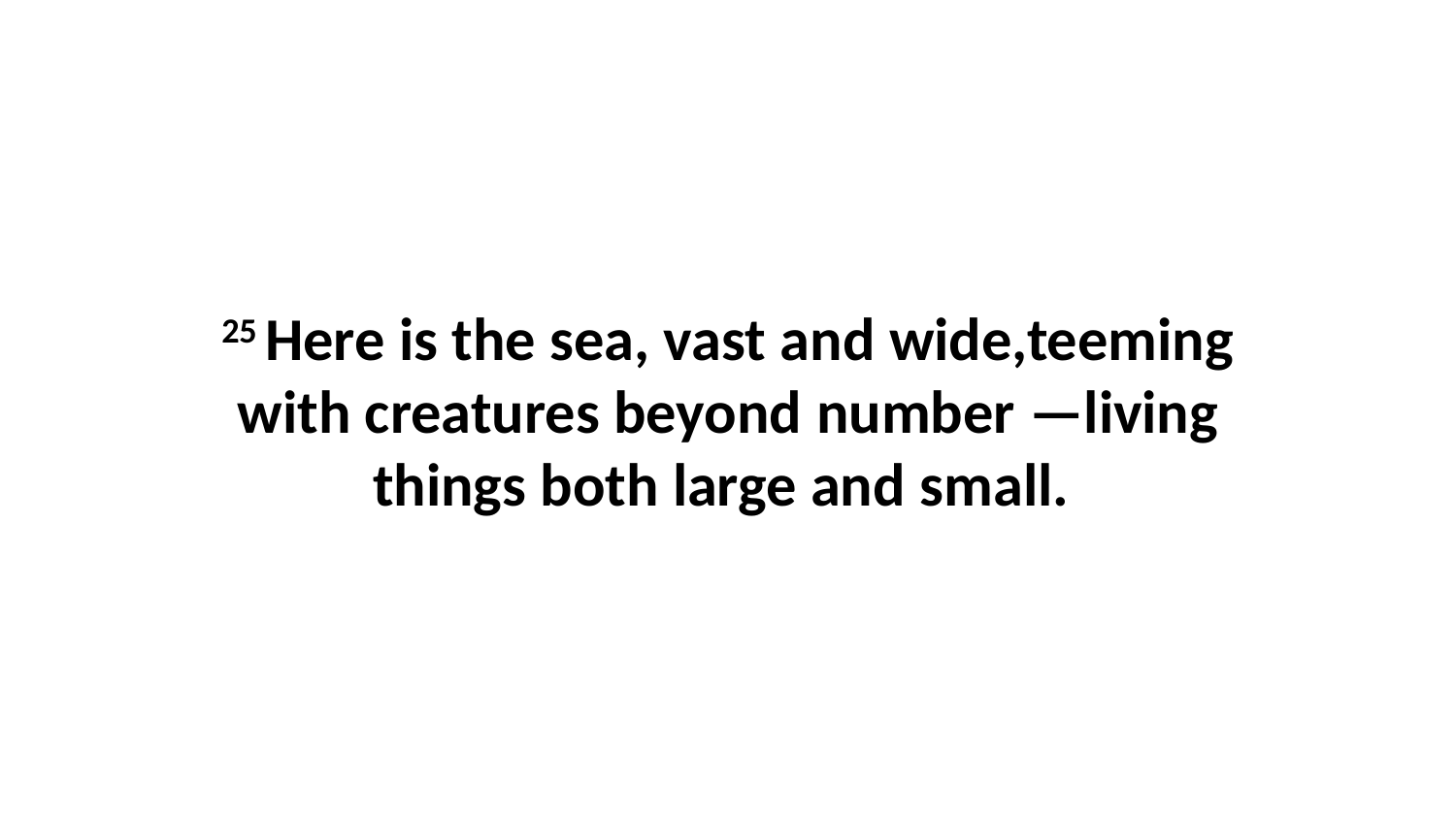

25 Here is the sea, vast and wide,teeming with creatures beyond number —living things both large and small.